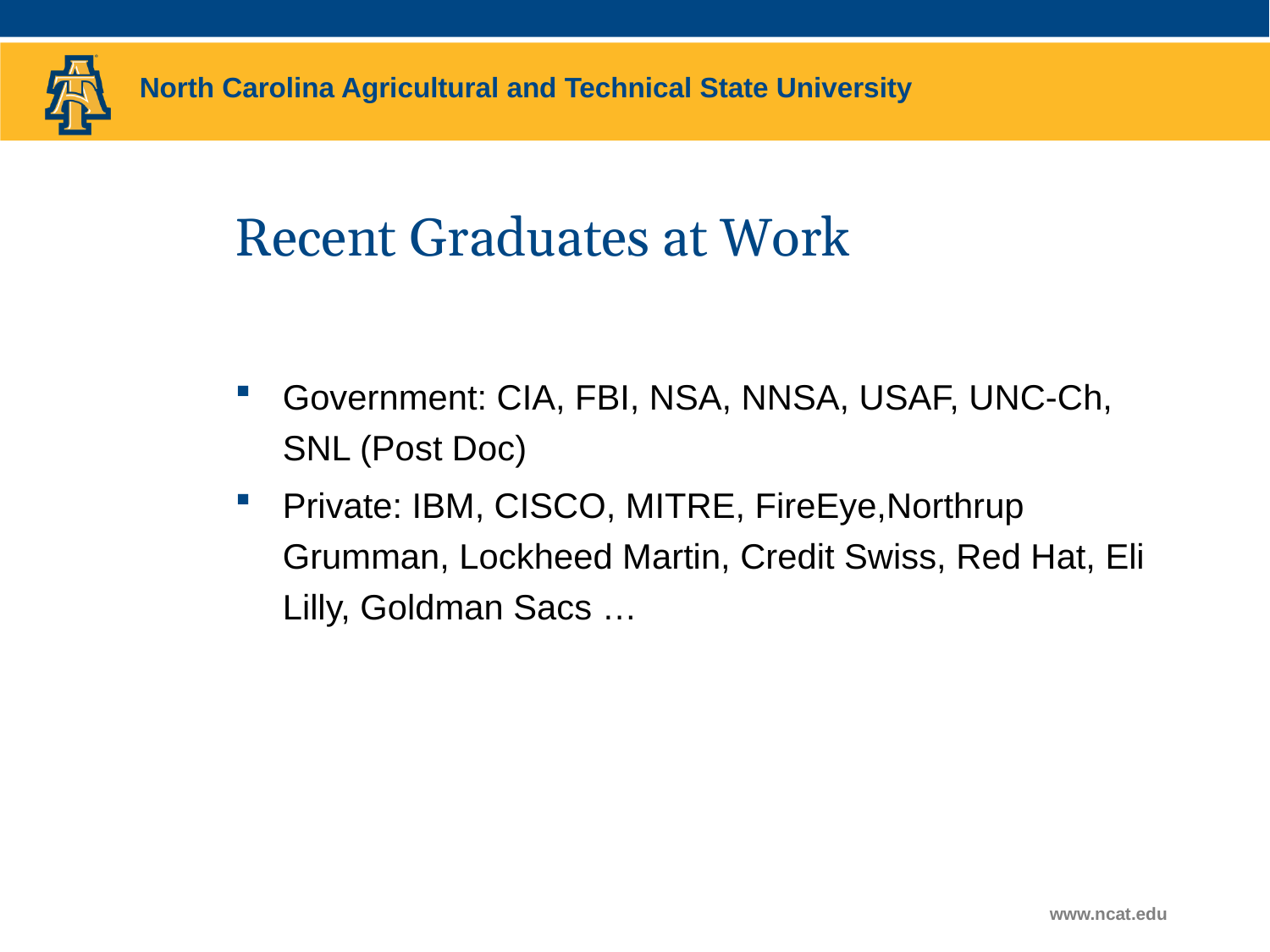

# Recent Graduates at Work
Government: CIA, FBI, NSA, NNSA, USAF, UNC-Ch, SNL (Post Doc)
Private: IBM, CISCO, MITRE, FireEye,Northrup Grumman, Lockheed Martin, Credit Swiss, Red Hat, Eli Lilly, Goldman Sacs …